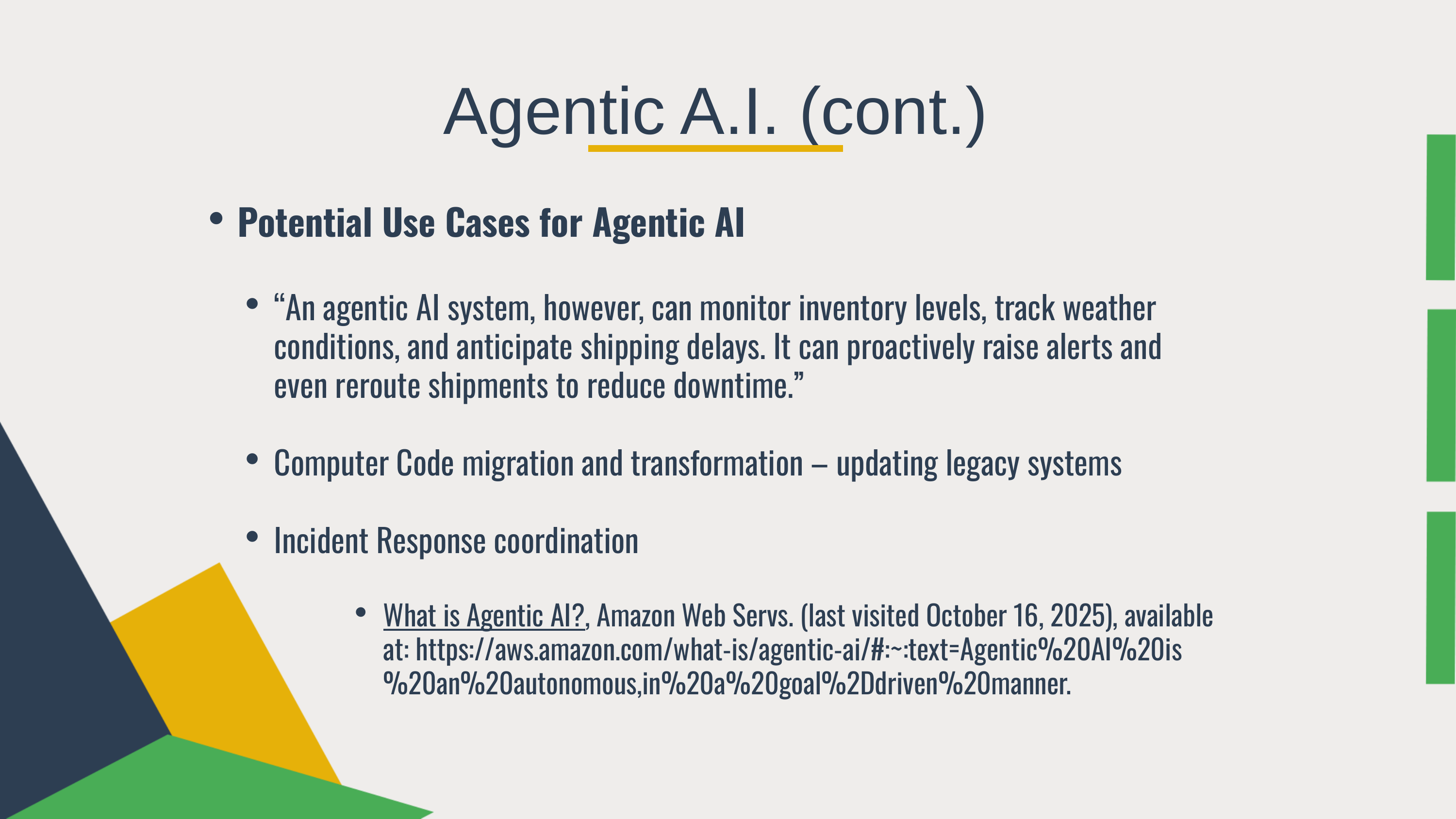

Agentic A.I. (cont.)
Potential Use Cases for Agentic AI

“An agentic AI system, however, can monitor inventory levels, track weather conditions, and anticipate shipping delays. It can proactively raise alerts and even reroute shipments to reduce downtime.”

Computer Code migration and transformation – updating legacy systems

Incident Response coordination

What is Agentic AI?, Amazon Web Servs. (last visited October 16, 2025), available at: https://aws.amazon.com/what-is/agentic-ai/#:~:text=Agentic%20AI%20is%20an%20autonomous,in%20a%20goal%2Ddriven%20manner.